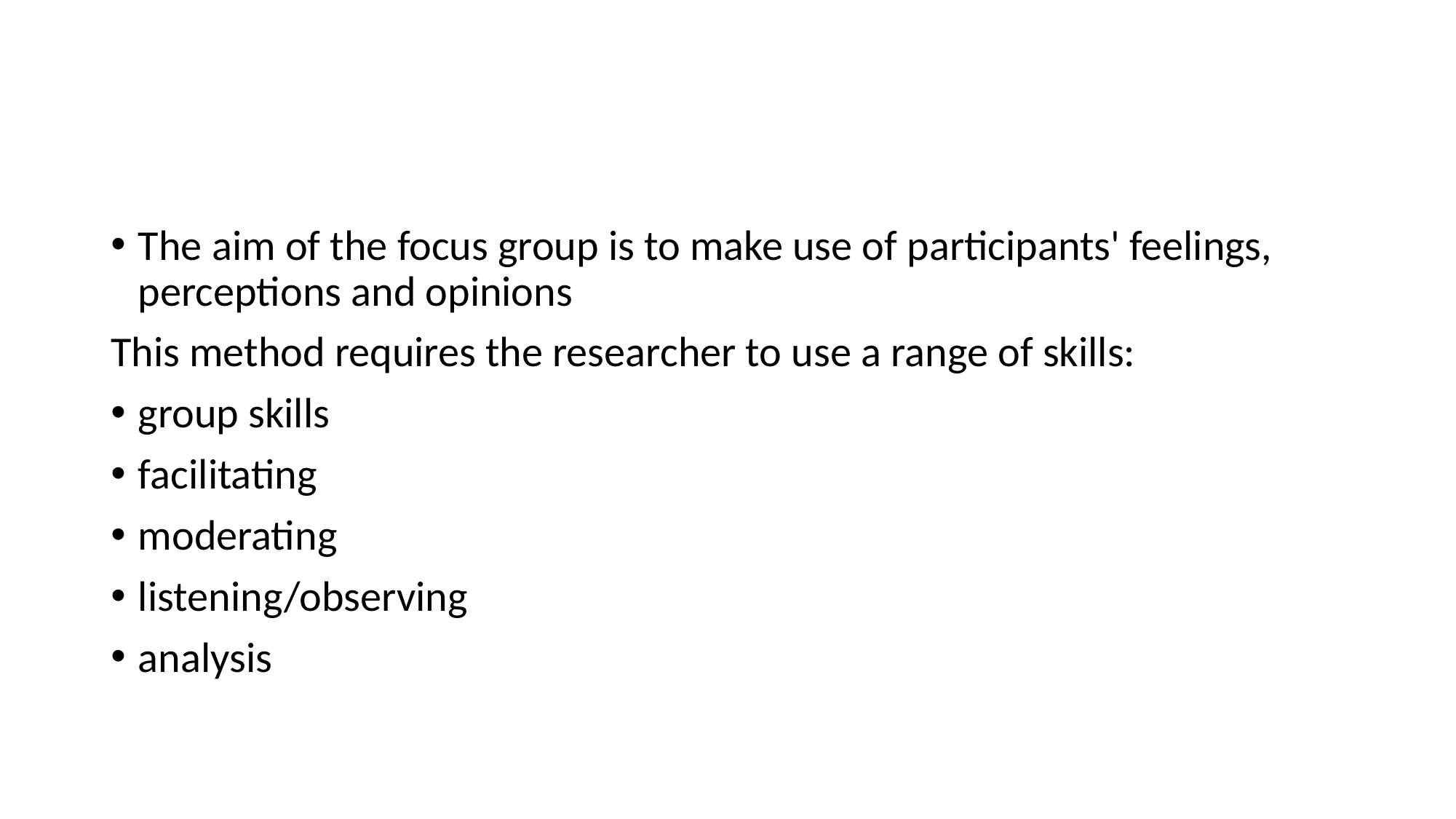

#
The aim of the focus group is to make use of participants' feelings, perceptions and opinions
This method requires the researcher to use a range of skills:
group skills
facilitating
moderating
listening/observing
analysis